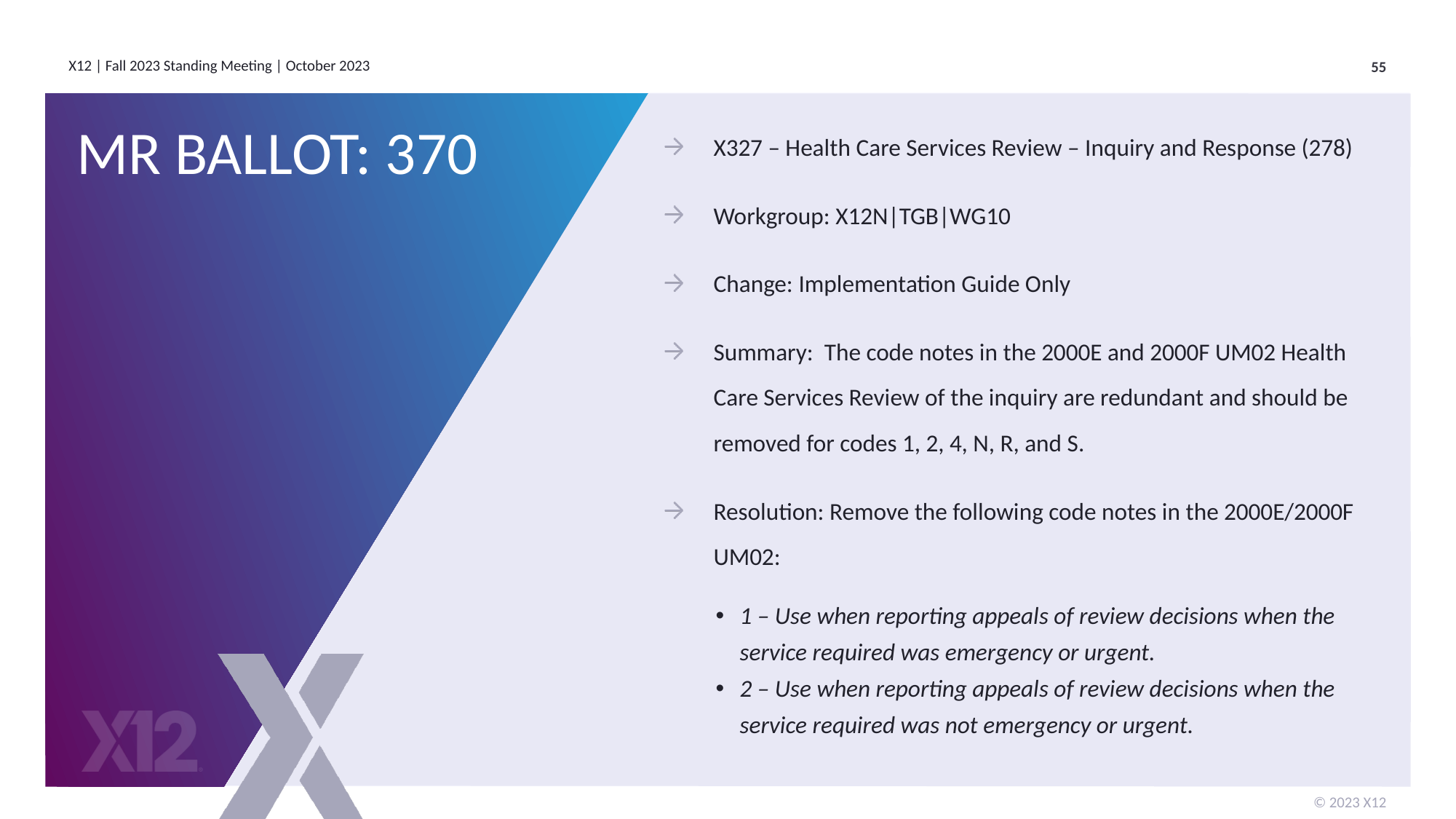

X327 – Health Care Services Review – Inquiry and Response (278)
Workgroup: X12N|TGB|WG10
Change: Implementation Guide Only
Summary:  The code notes in the 2000E and 2000F UM02 Health Care Services Review of the inquiry are redundant and should be removed for codes 1, 2, 4, N, R, and S.
Resolution: Remove the following code notes in the 2000E/2000F UM02:
1 – Use when reporting appeals of review decisions when the service required was emergency or urgent.
2 – Use when reporting appeals of review decisions when the service required was not emergency or urgent.

# MR Ballot: 370